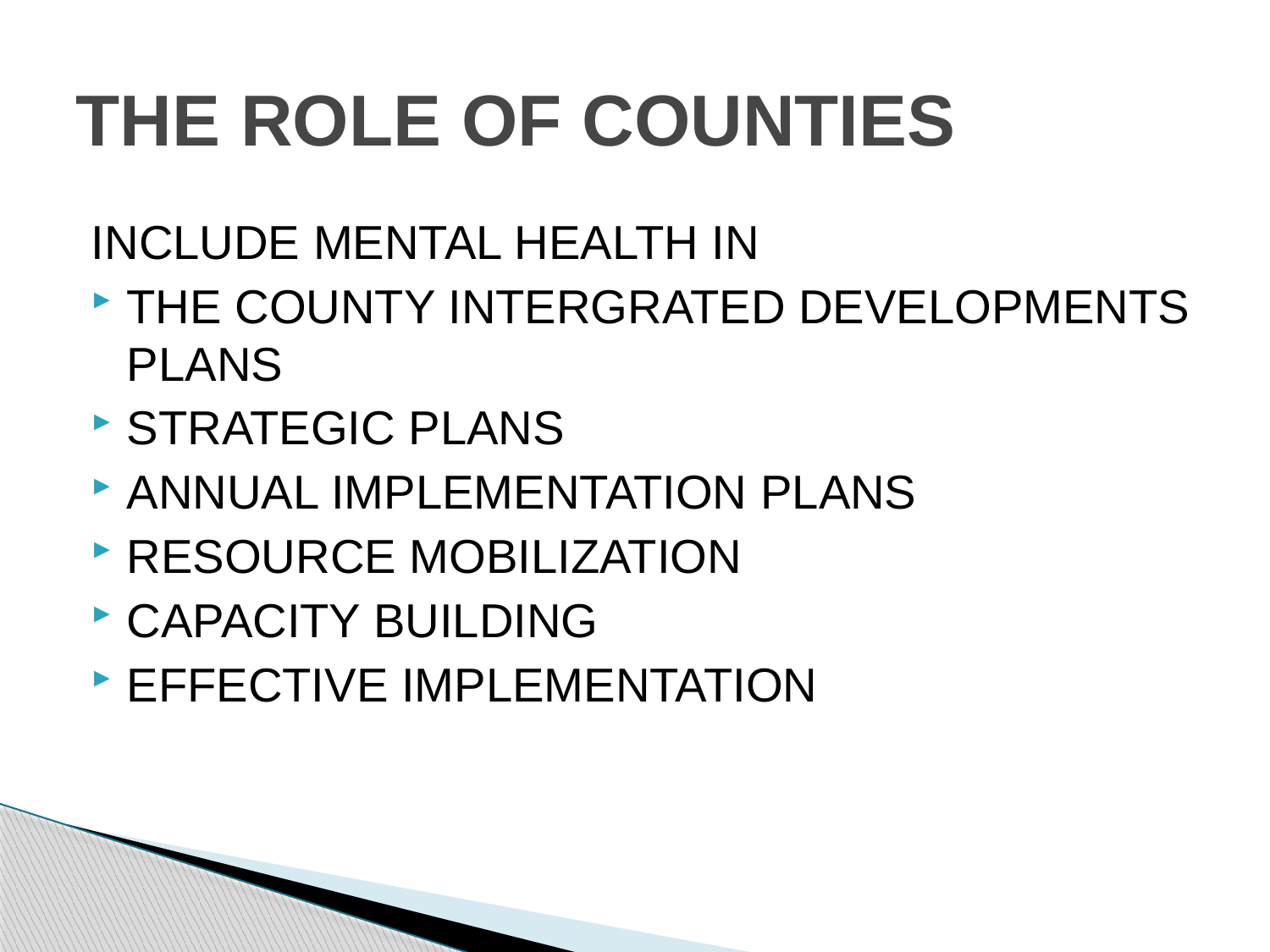

# THE ROLE OF COUNTIES
INCLUDE MENTAL HEALTH IN
THE COUNTY INTERGRATED DEVELOPMENTS PLANS
STRATEGIC PLANS
ANNUAL IMPLEMENTATION PLANS
RESOURCE MOBILIZATION
CAPACITY BUILDING
EFFECTIVE IMPLEMENTATION